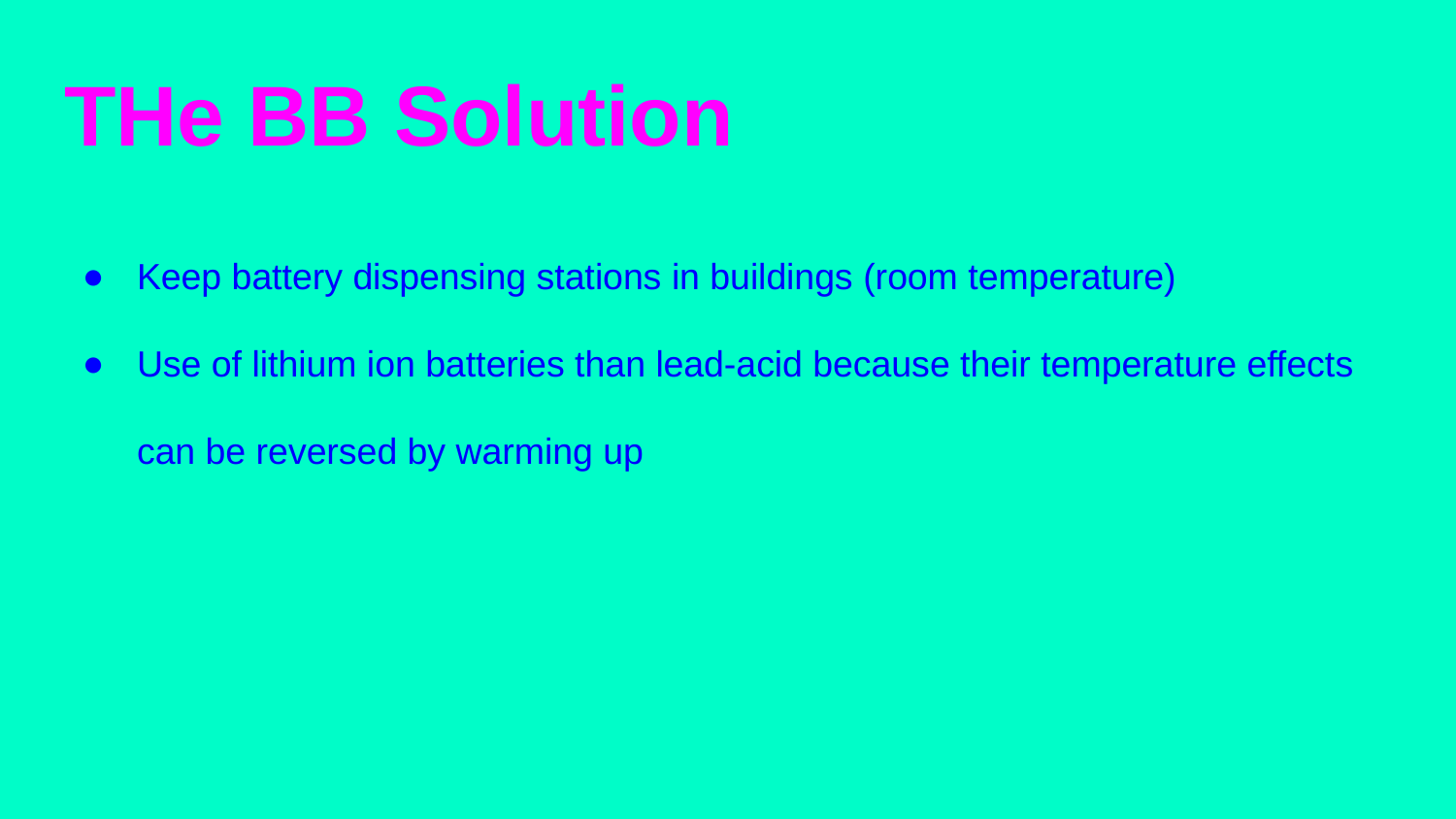

# THe BB Solution
Keep battery dispensing stations in buildings (room temperature)
Use of lithium ion batteries than lead-acid because their temperature effects can be reversed by warming up